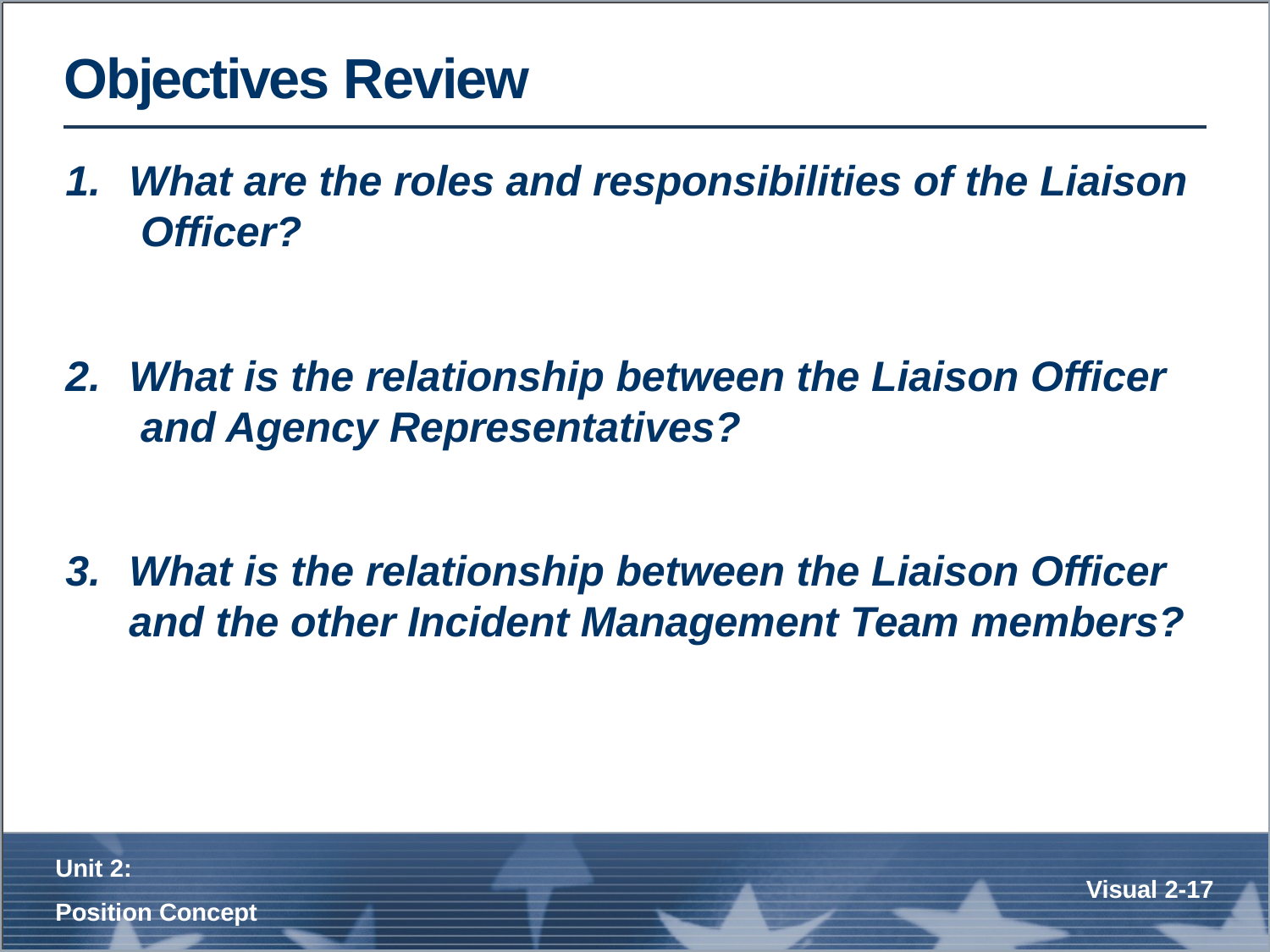

# Objectives Review
What are the roles and responsibilities of the Liaison  Officer?

What is the relationship between the Liaison Officer  and Agency Representatives?

What is the relationship between the Liaison Officer  and the other Incident Management Team members?
Unit 2:
Position Concept
Visual 2-17